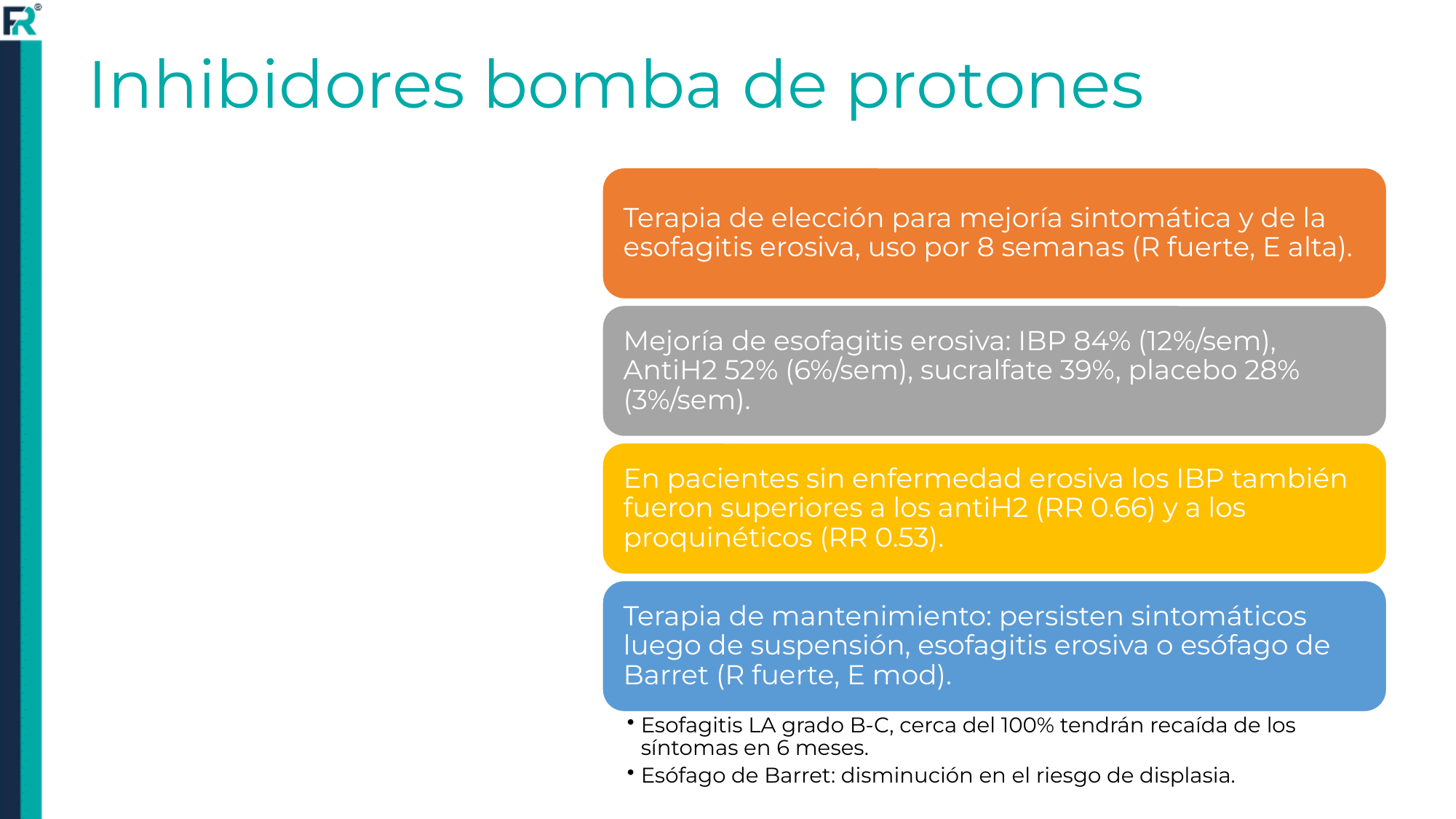

Inhibidores bomba de protones
Terapia de elección para mejoría sintomática y de la esofagitis erosiva, uso por 8 semanas (R fuerte, E alta).
Mejoría de esofagitis erosiva: IBP 84% (12%/sem), AntiH2 52% (6%/sem), sucralfate 39%, placebo 28% (3%/sem).
En pacientes sin enfermedad erosiva los IBP también fueron superiores a los antiH2 (RR 0.66) y a los proquinéticos (RR 0.53).
Terapia de mantenimiento: persisten sintomáticos luego de suspensión, esofagitis erosiva o esófago de Barret (R fuerte, E mod).
Esofagitis LA grado B-C, cerca del 100% tendrán recaída de los síntomas en 6 meses.
Esófago de Barret: disminución en el riesgo de displasia.